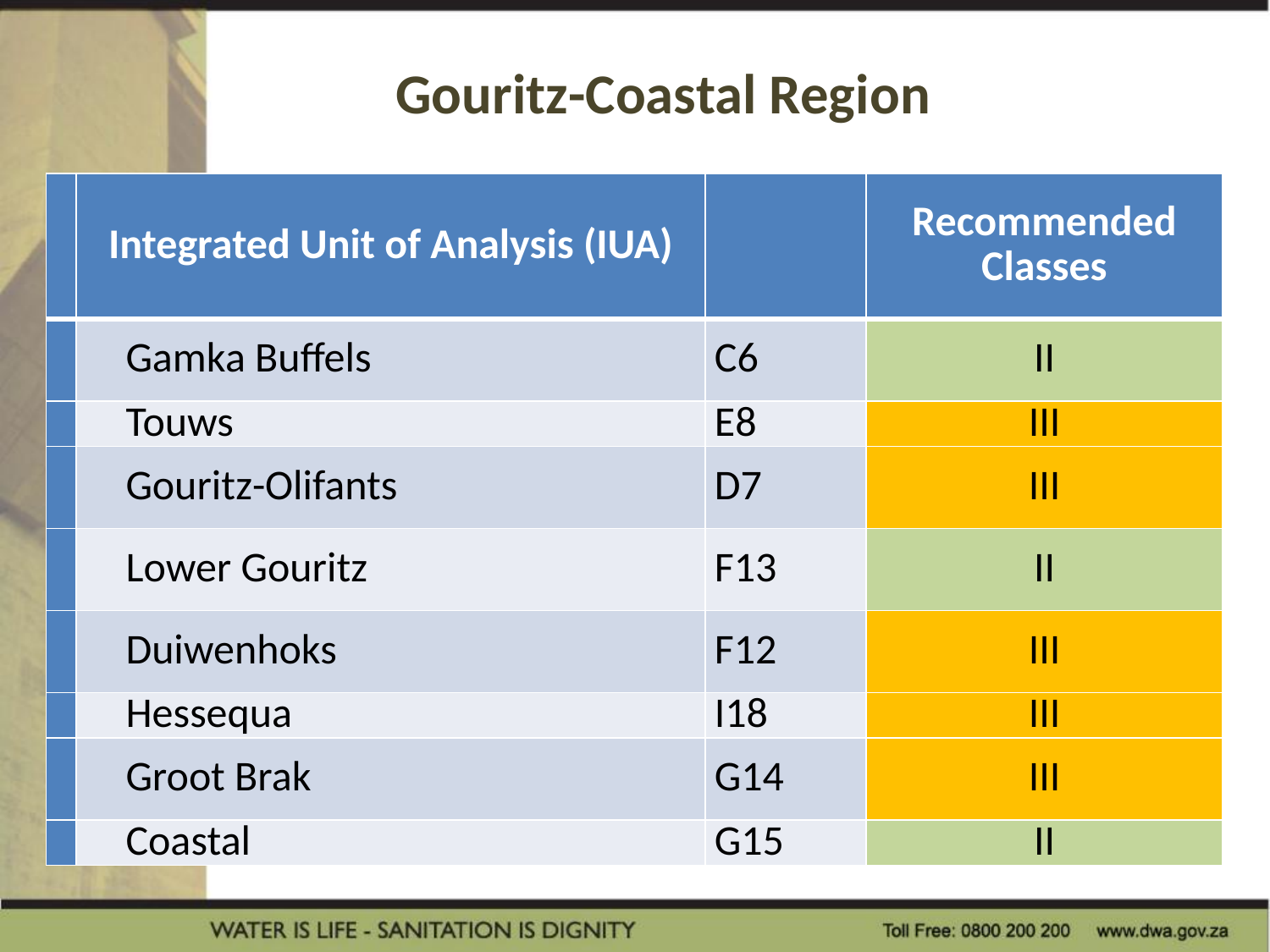

Gouritz-Coastal Region
|  | Integrated Unit of Analysis (IUA) |  | Recommended Classes |
| --- | --- | --- | --- |
|  | Gamka Buffels | C6 | II |
|  | Touws | E8 | III |
|  | Gouritz-Olifants | D7 | III |
|  | Lower Gouritz | F13 | II |
|  | Duiwenhoks | F12 | III |
|  | Hessequa | I18 | III |
|  | Groot Brak | G14 | III |
|  | Coastal | G15 | II |